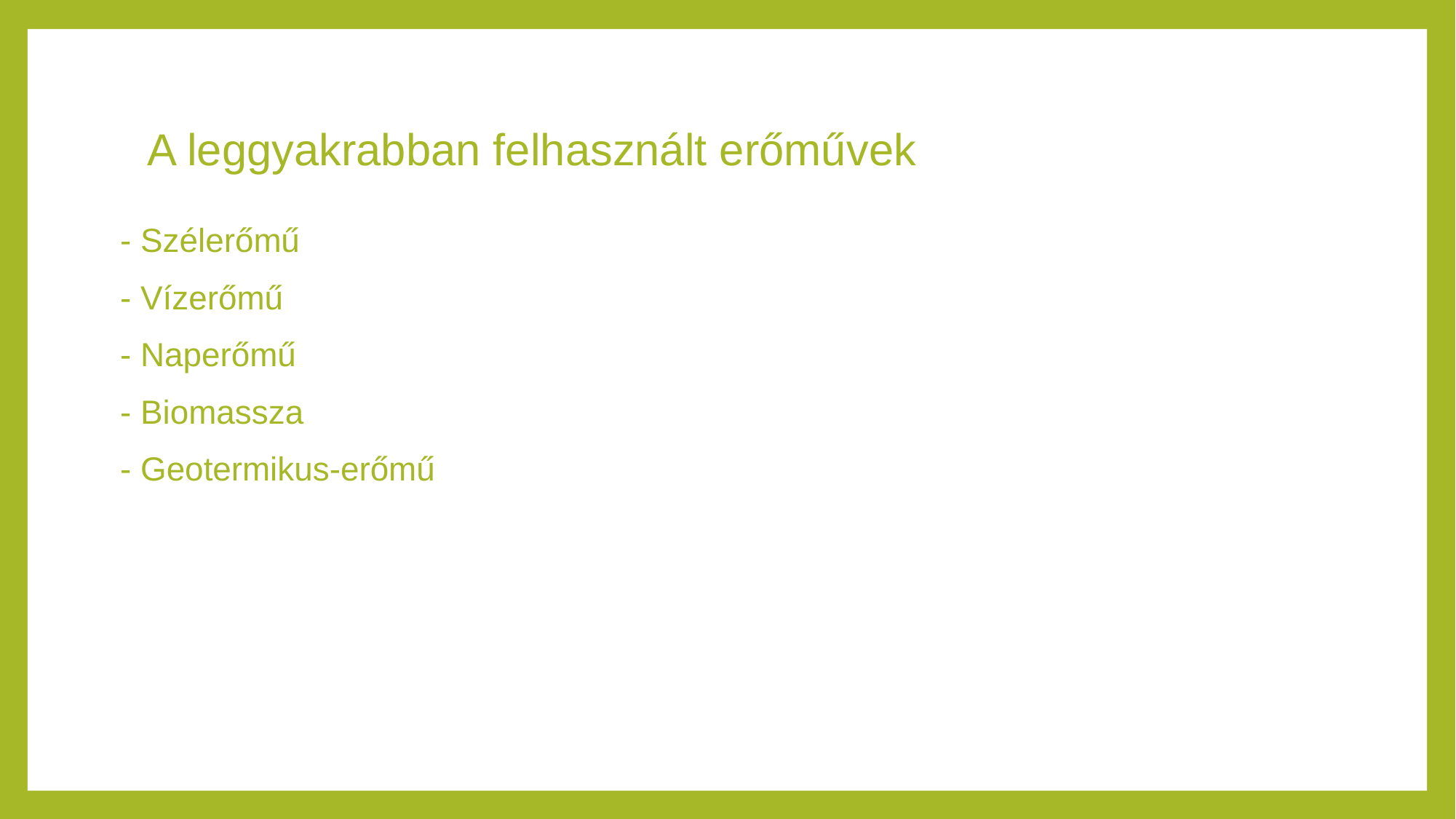

# A leggyakrabban felhasznált erőművek
 - Szélerőmű
 - Vízerőmű
 - Naperőmű
 - Biomassza
 - Geotermikus-erőmű